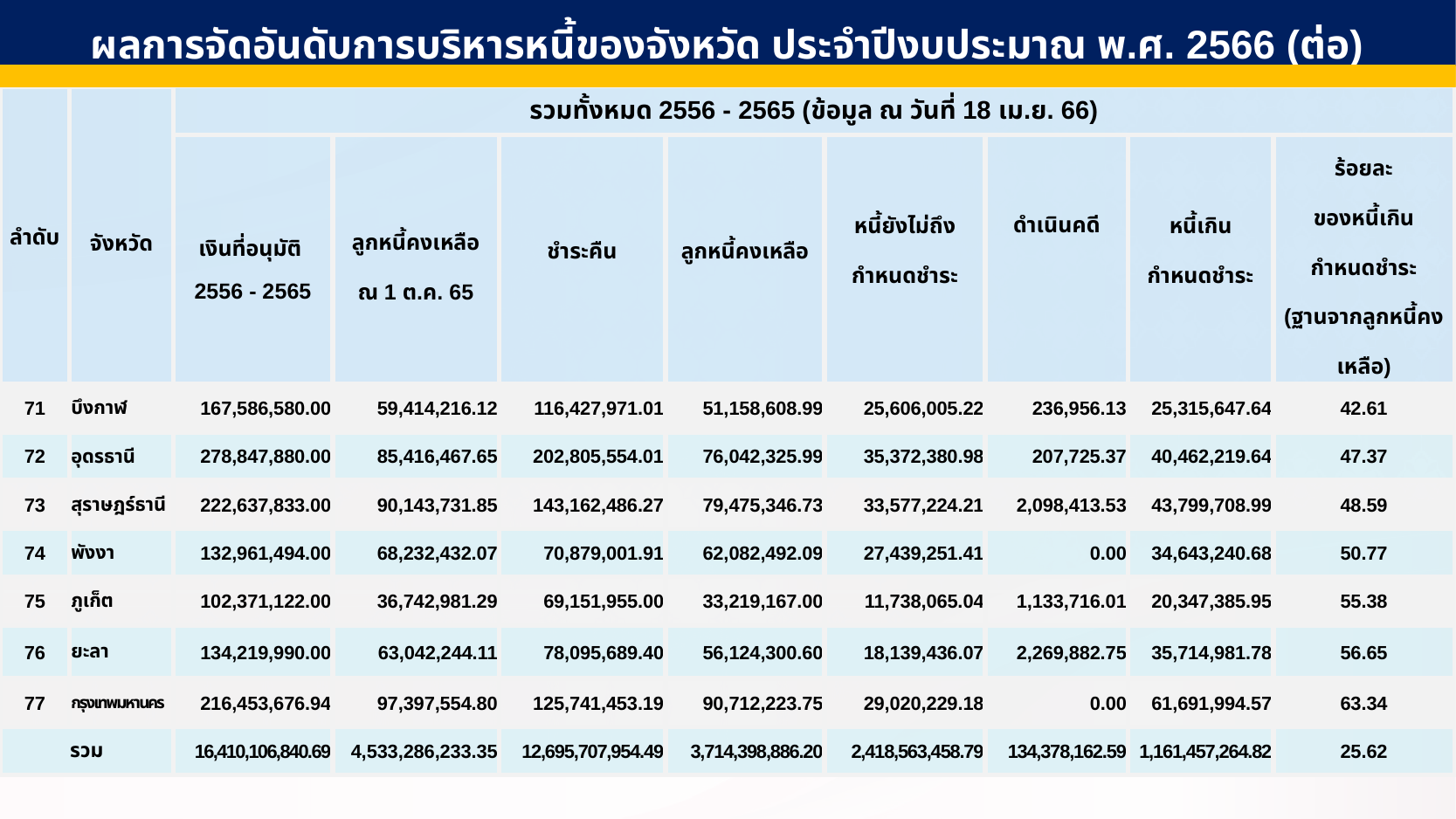

ผลการจัดอันดับการบริหารหนี้ของจังหวัด ประจำปีงบประมาณ พ.ศ. 2566 (ต่อ)

| ลำดับ | จังหวัด | รวมทั้งหมด 2556 - 2565 (ข้อมูล ณ วันที่ 18 เม.ย. 66) |  |  |  |  |  |  |  |
| --- | --- | --- | --- | --- | --- | --- | --- | --- | --- |
|  |  | เงินที่อนุมัติ 2556 - 2565 | ลูกหนี้คงเหลือ ณ 1 ต.ค. 65 | ชำระคืน | ลูกหนี้คงเหลือ | หนี้ยังไม่ถึง กำหนดชำระ | ดำเนินคดี | หนี้เกิน กำหนดชำระ | ร้อยละ ของหนี้เกิน กำหนดชำระ (ฐานจากลูกหนี้คงเหลือ) |
| 71 | บึงกาฬ | 167,586,580.00 | 59,414,216.12 | 116,427,971.01 | 51,158,608.99 | 25,606,005.22 | 236,956.13 | 25,315,647.64 | 42.61 |
| 72 | อุดรธานี | 278,847,880.00 | 85,416,467.65 | 202,805,554.01 | 76,042,325.99 | 35,372,380.98 | 207,725.37 | 40,462,219.64 | 47.37 |
| 73 | สุราษฎร์ธานี | 222,637,833.00 | 90,143,731.85 | 143,162,486.27 | 79,475,346.73 | 33,577,224.21 | 2,098,413.53 | 43,799,708.99 | 48.59 |
| 74 | พังงา | 132,961,494.00 | 68,232,432.07 | 70,879,001.91 | 62,082,492.09 | 27,439,251.41 | 0.00 | 34,643,240.68 | 50.77 |
| 75 | ภูเก็ต | 102,371,122.00 | 36,742,981.29 | 69,151,955.00 | 33,219,167.00 | 11,738,065.04 | 1,133,716.01 | 20,347,385.95 | 55.38 |
| 76 | ยะลา | 134,219,990.00 | 63,042,244.11 | 78,095,689.40 | 56,124,300.60 | 18,139,436.07 | 2,269,882.75 | 35,714,981.78 | 56.65 |
| 77 | กรุงเทพมหานคร | 216,453,676.94 | 97,397,554.80 | 125,741,453.19 | 90,712,223.75 | 29,020,229.18 | 0.00 | 61,691,994.57 | 63.34 |
| รวม |  | 16,410,106,840.69 | 4,533,286,233.35 | 12,695,707,954.49 | 3,714,398,886.20 | 2,418,563,458.79 | 134,378,162.59 | 1,161,457,264.82 | 25.62 |